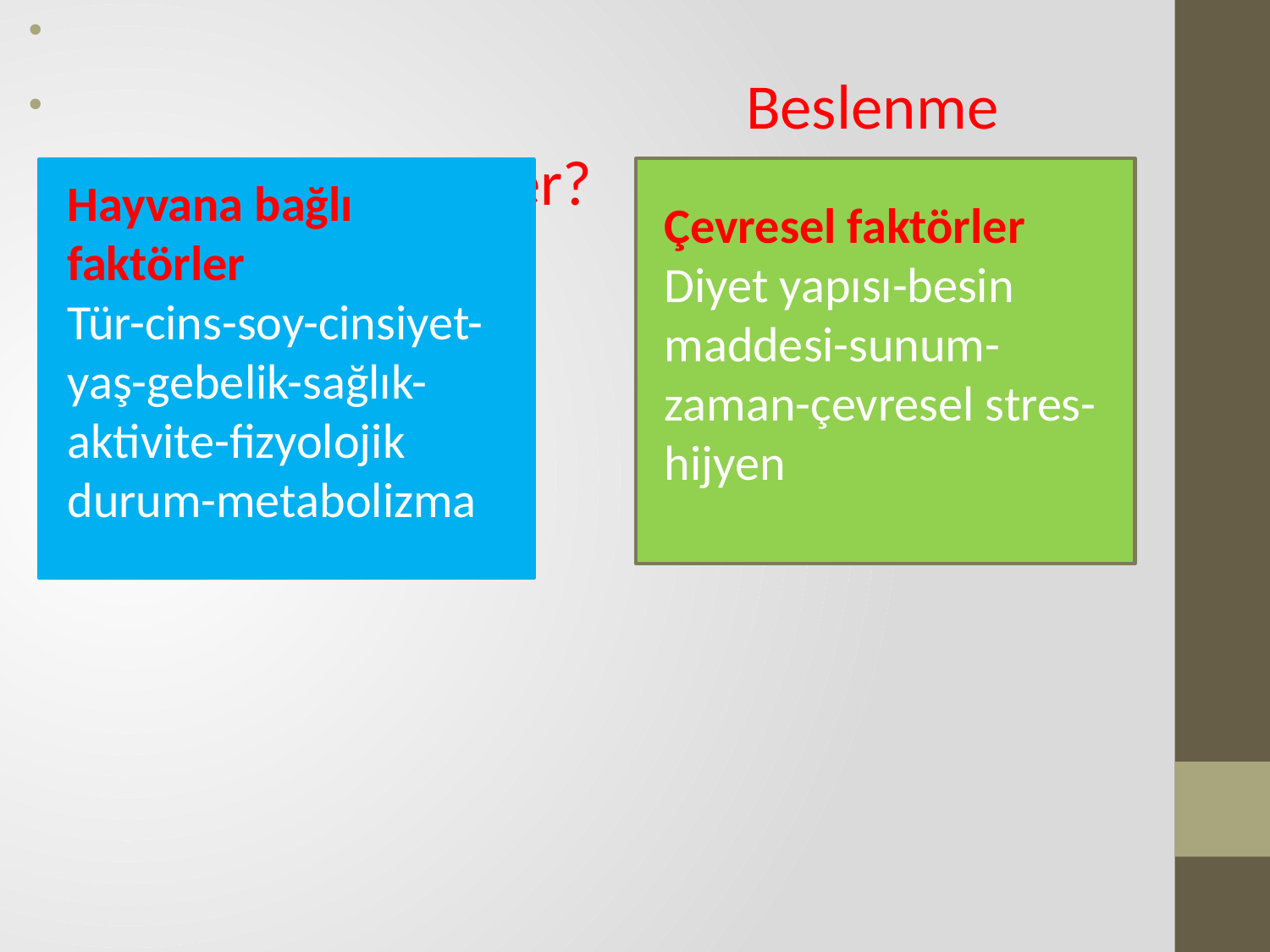

Beslenme işlevini neler etkiler?

Çevresel faktörler
Diyet yapısı-besin maddesi-sunum-zaman-çevresel stres-hijyen

Hayvana bağlı faktörler
Tür-cins-soy-cinsiyet-yaş-gebelik-sağlık-aktivite-fizyolojik durum-metabolizma